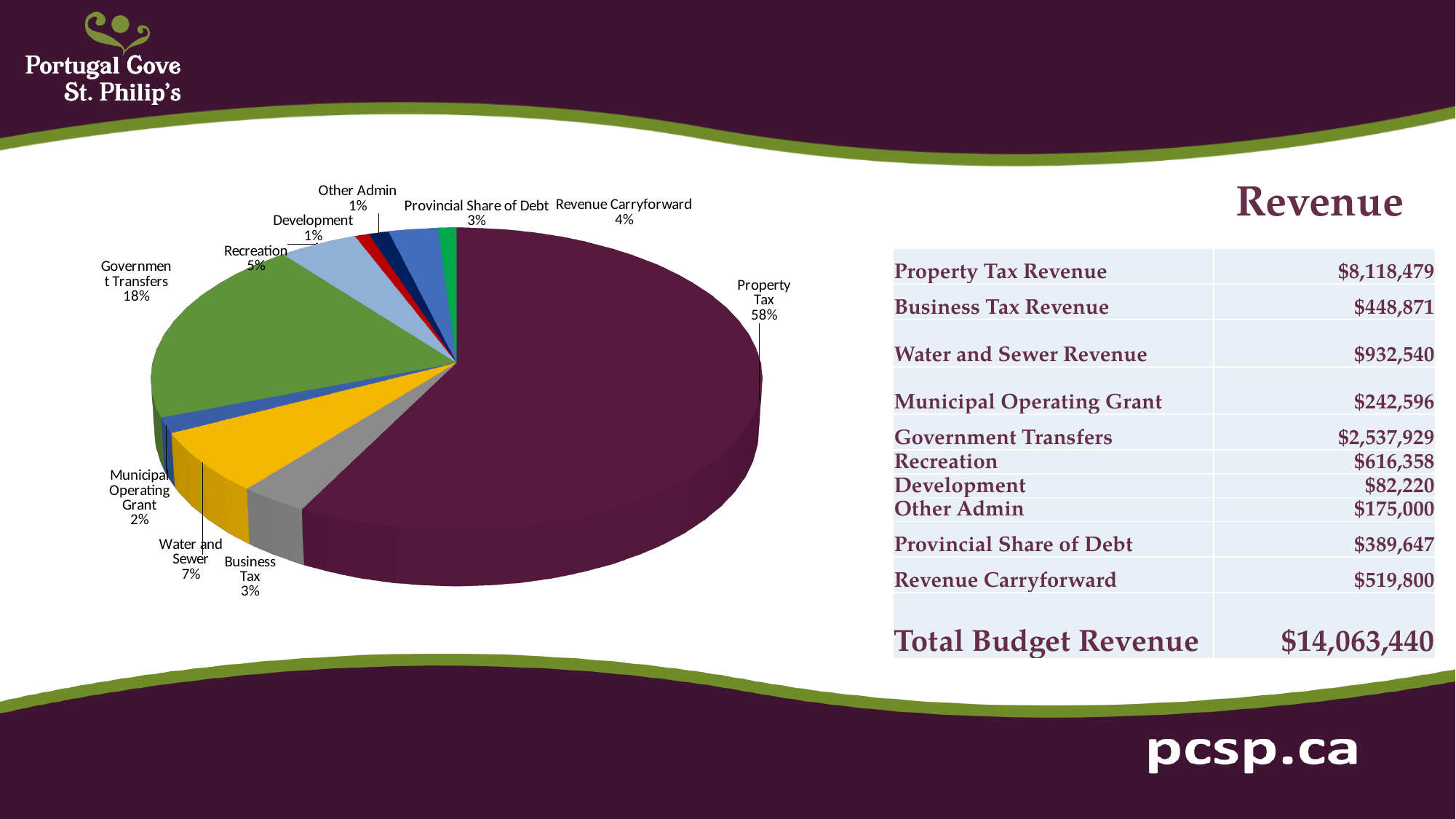

[unsupported chart]

Revenue
| Property Tax Revenue | $8,118,479 |
| --- | --- |
| Business Tax Revenue | $448,871 |
| Water and Sewer Revenue | $932,540 |
| Municipal Operating Grant | $242,596 |
| Government Transfers | $2,537,929 |
| Recreation | $616,358 |
| Development | $82,220 |
| Other Admin | $175,000 |
| Provincial Share of Debt | $389,647 |
| Revenue Carryforward | $519,800 |
| Total Budget Revenue | $14,063,440 |